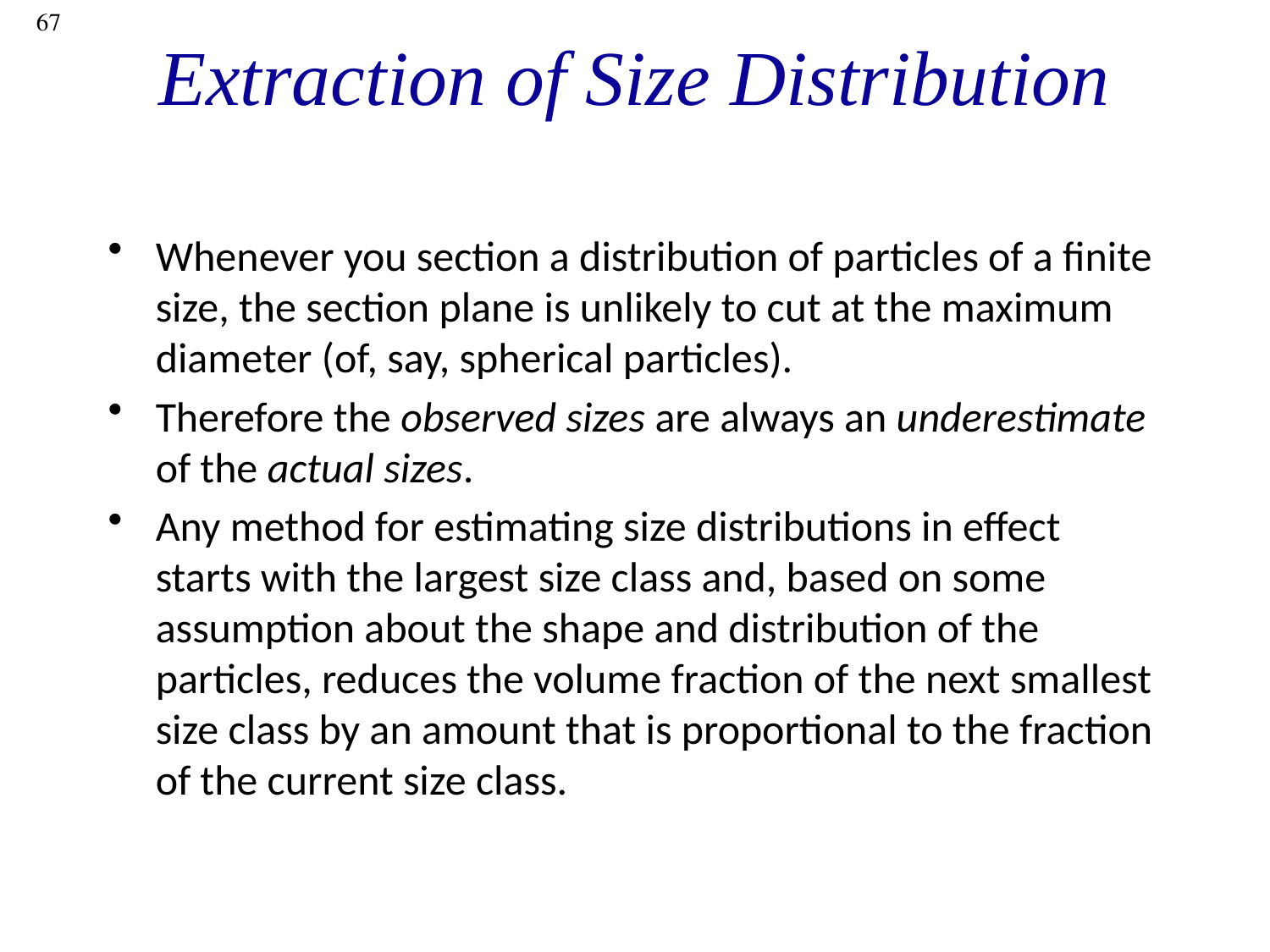

67
# Extraction of Size Distribution
Whenever you section a distribution of particles of a finite size, the section plane is unlikely to cut at the maximum diameter (of, say, spherical particles).
Therefore the observed sizes are always an underestimate of the actual sizes.
Any method for estimating size distributions in effect starts with the largest size class and, based on some assumption about the shape and distribution of the particles, reduces the volume fraction of the next smallest size class by an amount that is proportional to the fraction of the current size class.